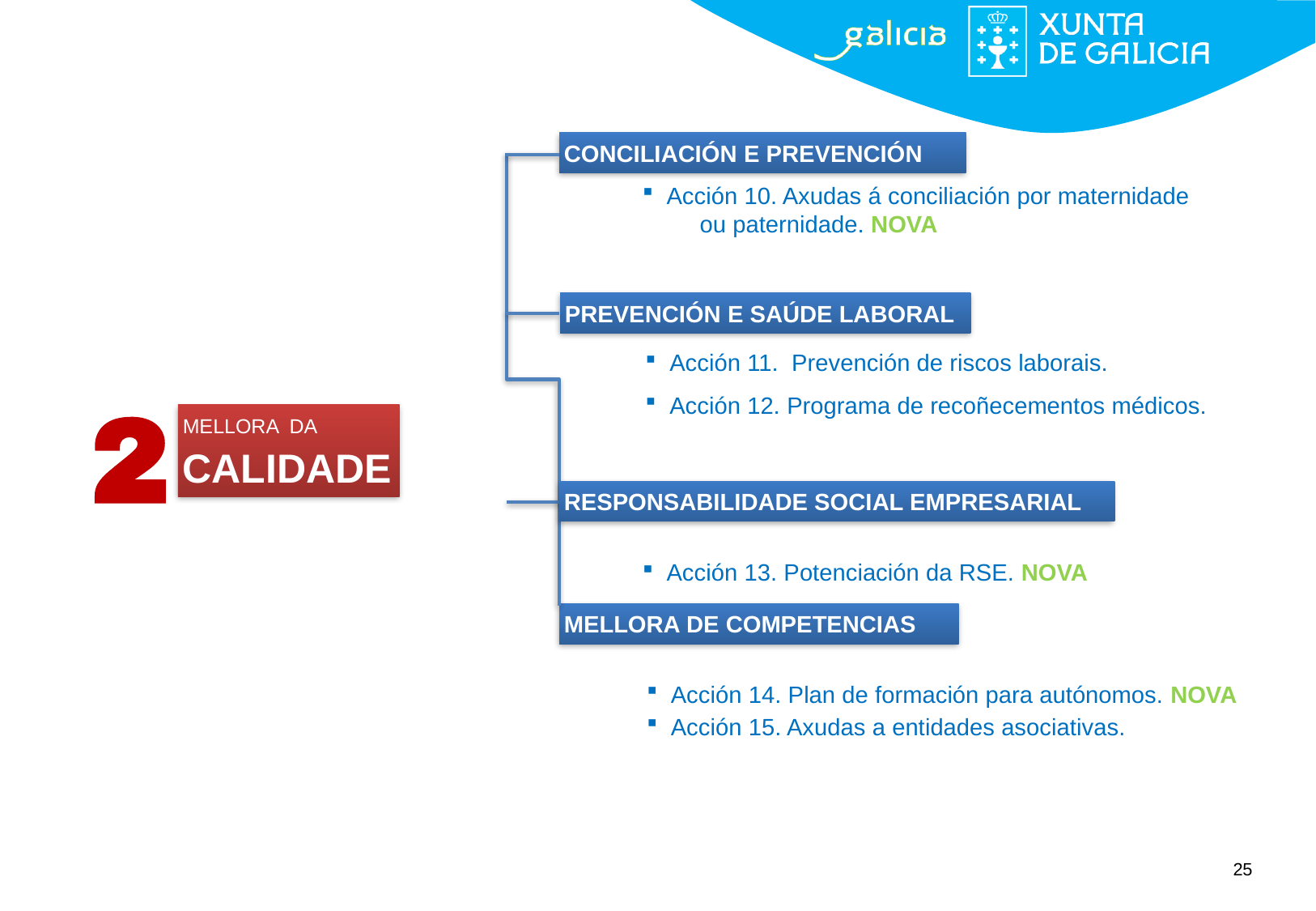

CONCILIACIÓN E PREVENCIÓN
Acción 10. Axudas á conciliación por maternidade                    ou paternidade. NOVA

PREVENCIÓN E SAÚDE LABORAL
Acción 11.  Prevención de riscos laborais.
Acción 12. Programa de recoñecementos médicos.
2
MELLORA  DA CALIDADE
RESPONSABILIDADE SOCIAL EMPRESARIAL
Acción 13. Potenciación da RSE. NOVA

MELLORA DE COMPETENCIAS
Acción 14. Plan de formación para autónomos. NOVA

Acción 15. Axudas a entidades asociativas.